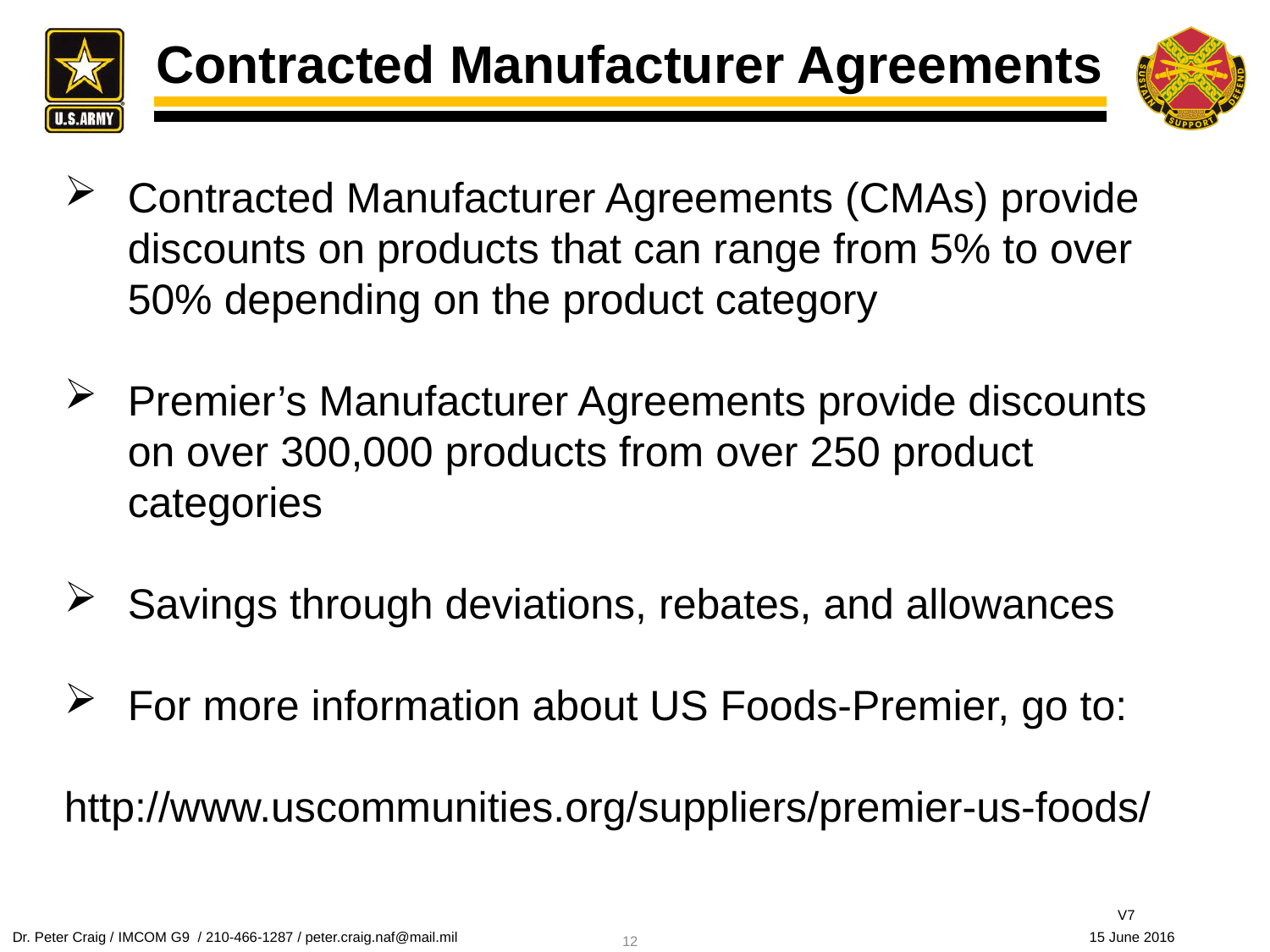

Contracted Manufacturer Agreements
Contracted Manufacturer Agreements (CMAs) provide discounts on products that can range from 5% to over 50% depending on the product category

Premier’s Manufacturer Agreements provide discounts on over 300,000 products from over 250 product categories

Savings through deviations, rebates, and allowances

For more information about US Foods-Premier, go to:

http://www.uscommunities.org/suppliers/premier-us-foods/